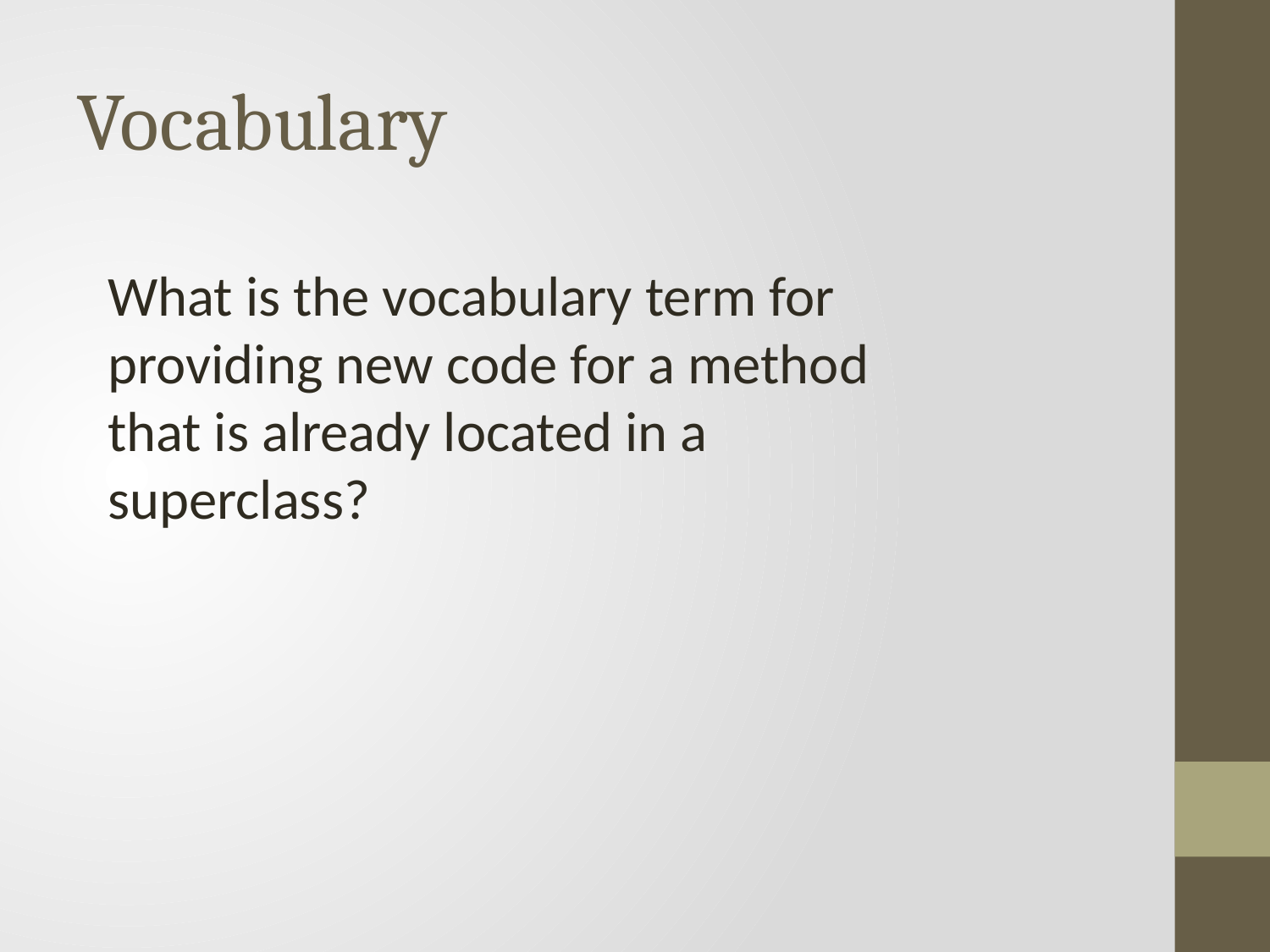

# Vocabulary

What is the vocabulary term for providing new code for a method that is already located in a superclass?